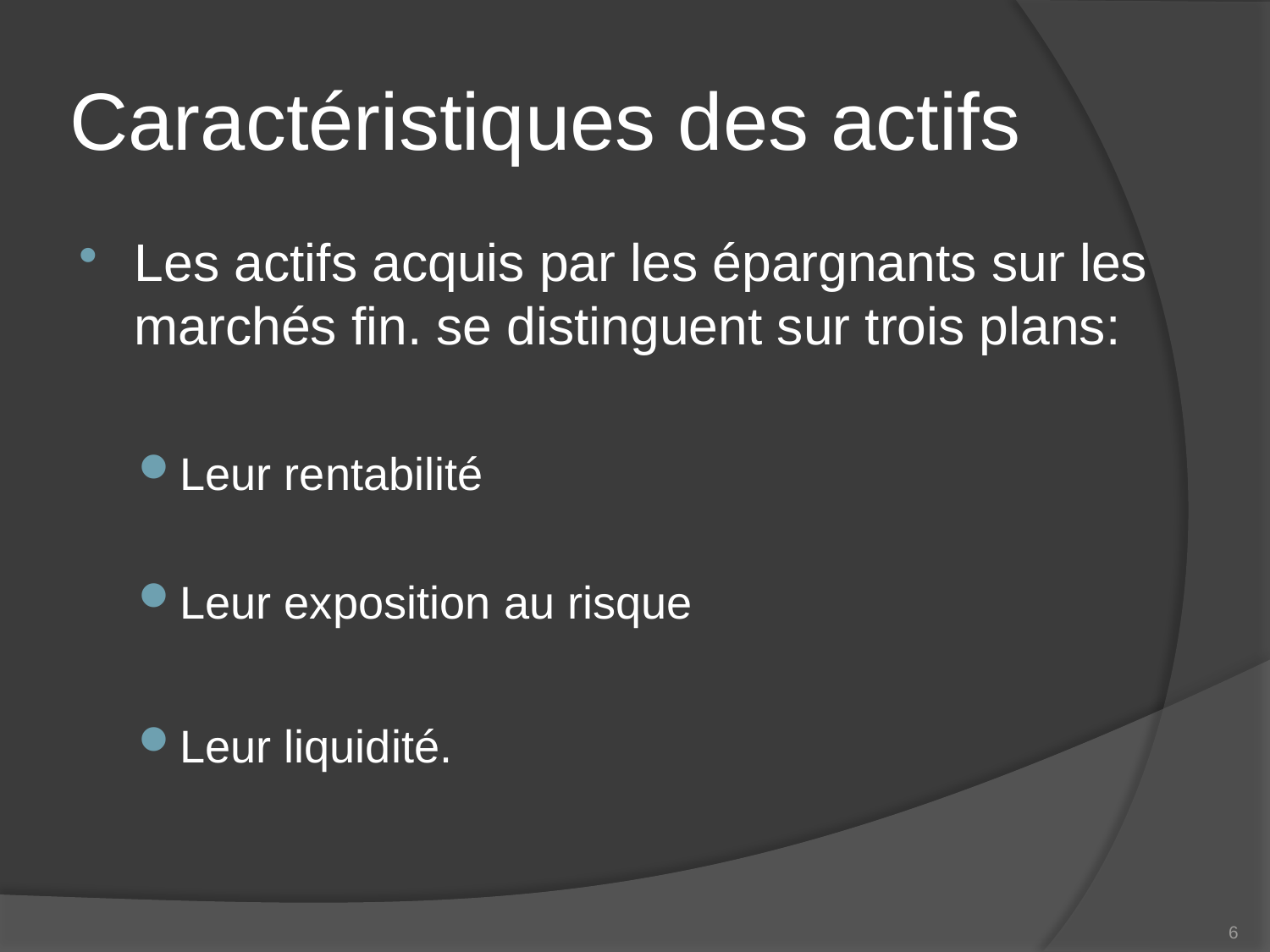

# Caractéristiques des actifs
Les actifs acquis par les épargnants sur les marchés fin. se distinguent sur trois plans:

Leur rentabilité

Leur exposition au risque

Leur liquidité.

6